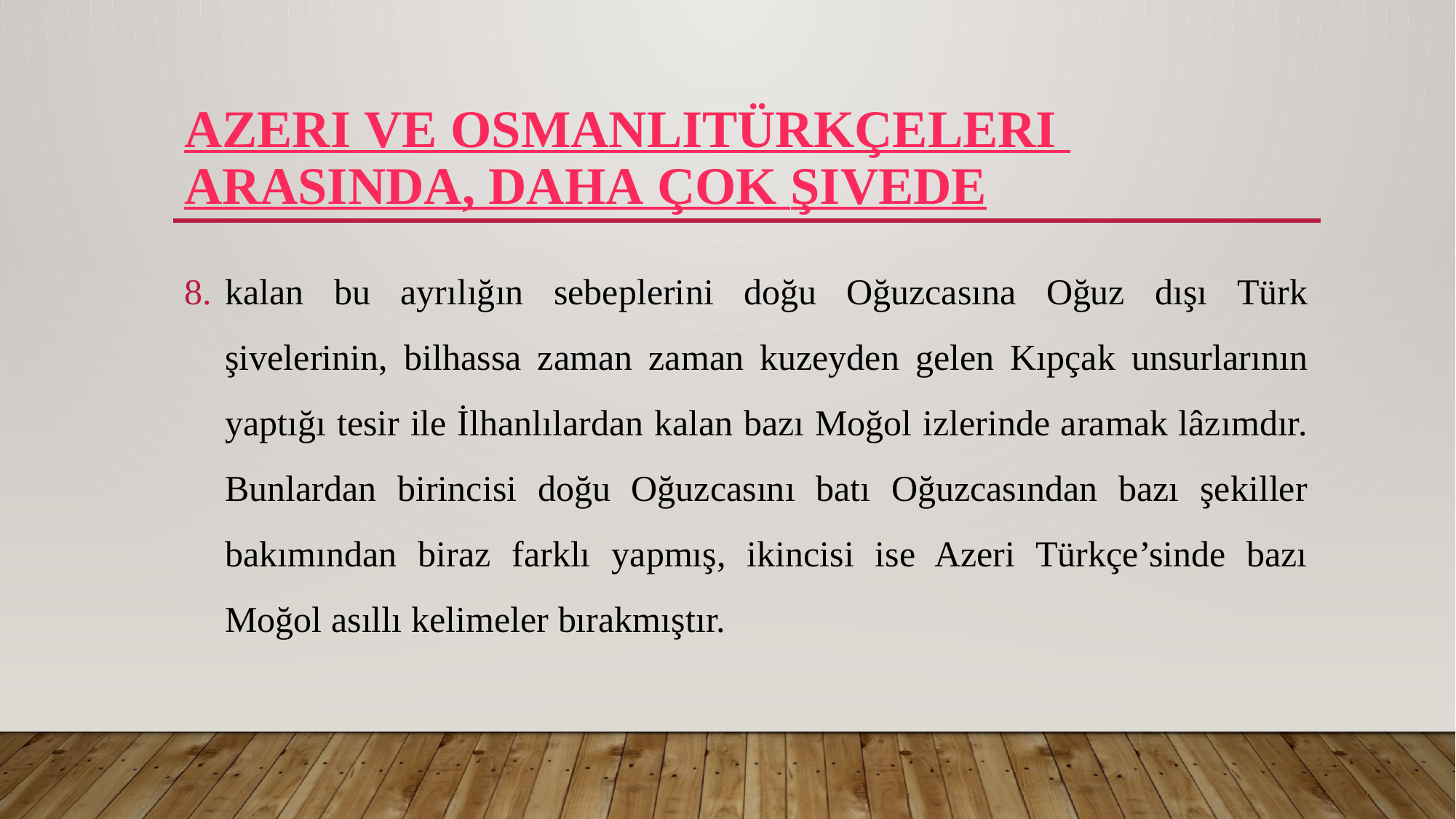

# Azeri ve OsmanlıTürkçeleri arasında, daha çok şivede
kalan bu ayrılığın sebeplerini doğu Oğuzcasına Oğuz dışı Türk şivelerinin, bilhassa zaman zaman kuzeyden gelen Kıpçak unsurlarının yaptığı tesir ile İlhanlılardan kalan bazı Moğol izlerinde aramak lâzımdır. Bunlardan birincisi doğu Oğuzcasını batı Oğuzcasından bazı şekiller bakımından biraz farklı yapmış, ikincisi ise Azeri Türkçe’sinde bazı Moğol asıllı kelimeler bırakmıştır.